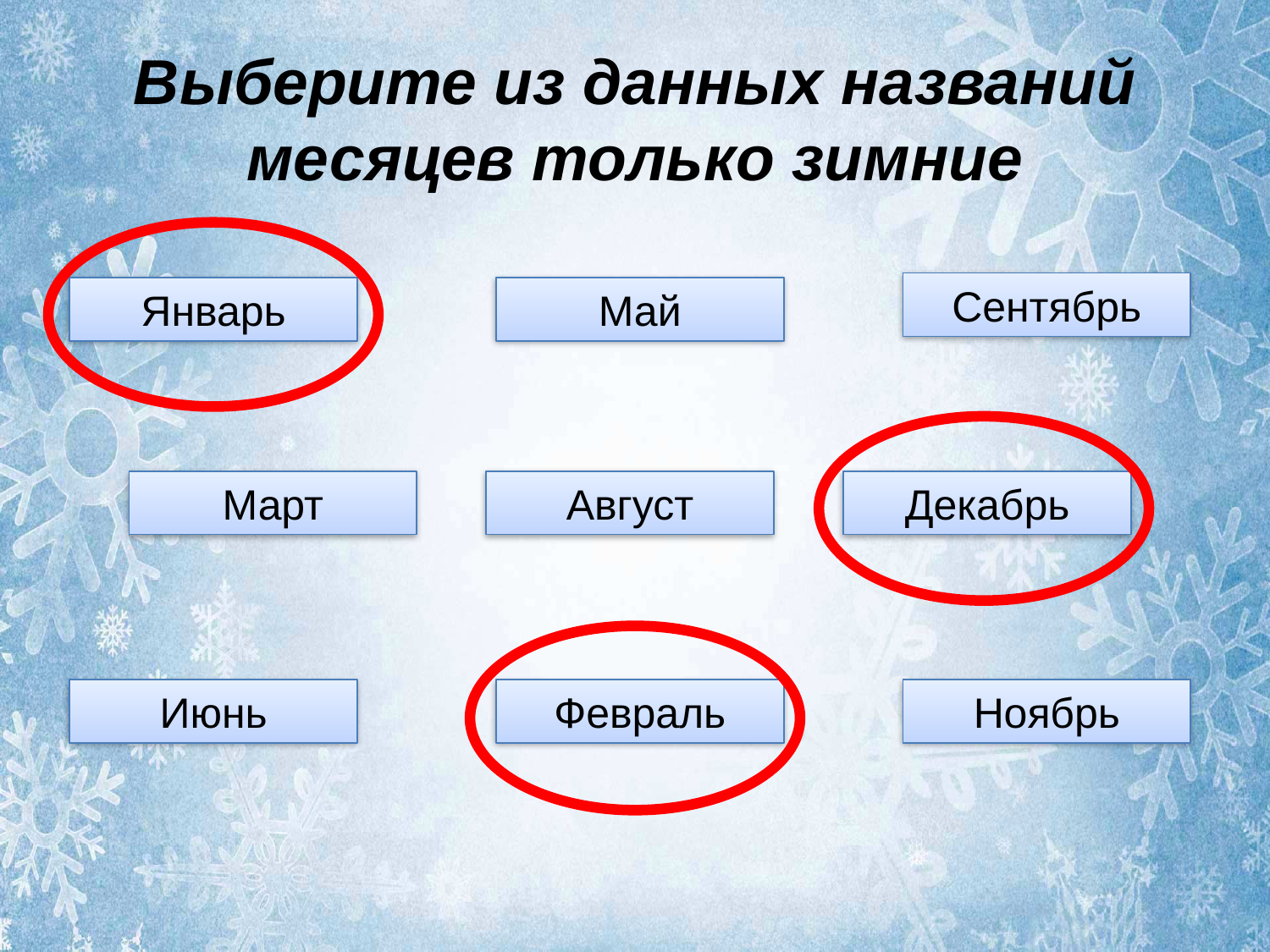

# Выберите из данных названий месяцев только зимние

Сентябрь
Январь
Май

Март
Август
Декабрь

Июнь
Февраль
Ноябрь